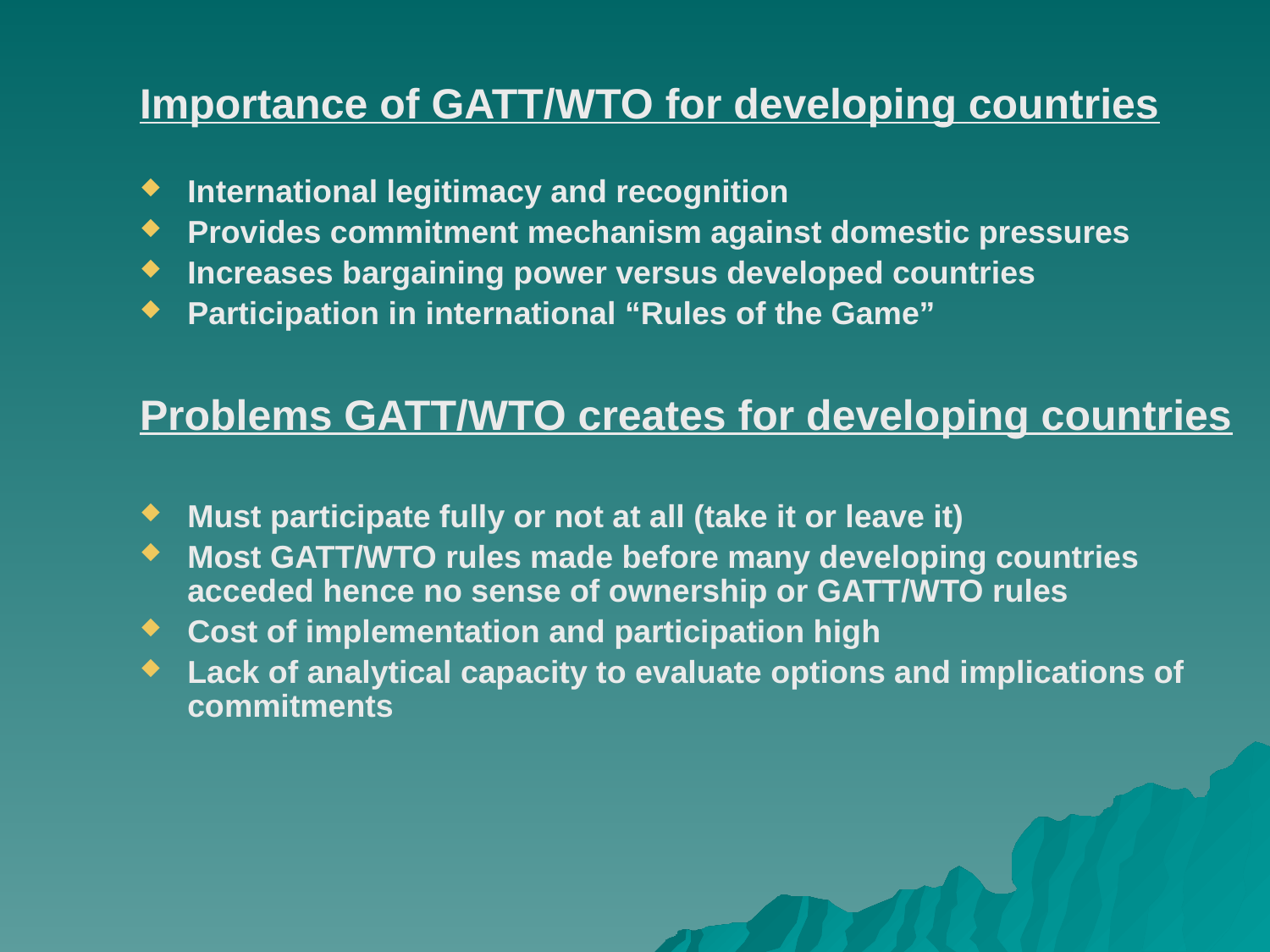

Importance of GATT/WTO for developing countries

International legitimacy and recognition
Provides commitment mechanism against domestic pressures
Increases bargaining power versus developed countries
Participation in international “Rules of the Game”

Problems GATT/WTO creates for developing countries

Must participate fully or not at all (take it or leave it)
Most GATT/WTO rules made before many developing countries acceded hence no sense of ownership or GATT/WTO rules
Cost of implementation and participation high
Lack of analytical capacity to evaluate options and implications of commitments